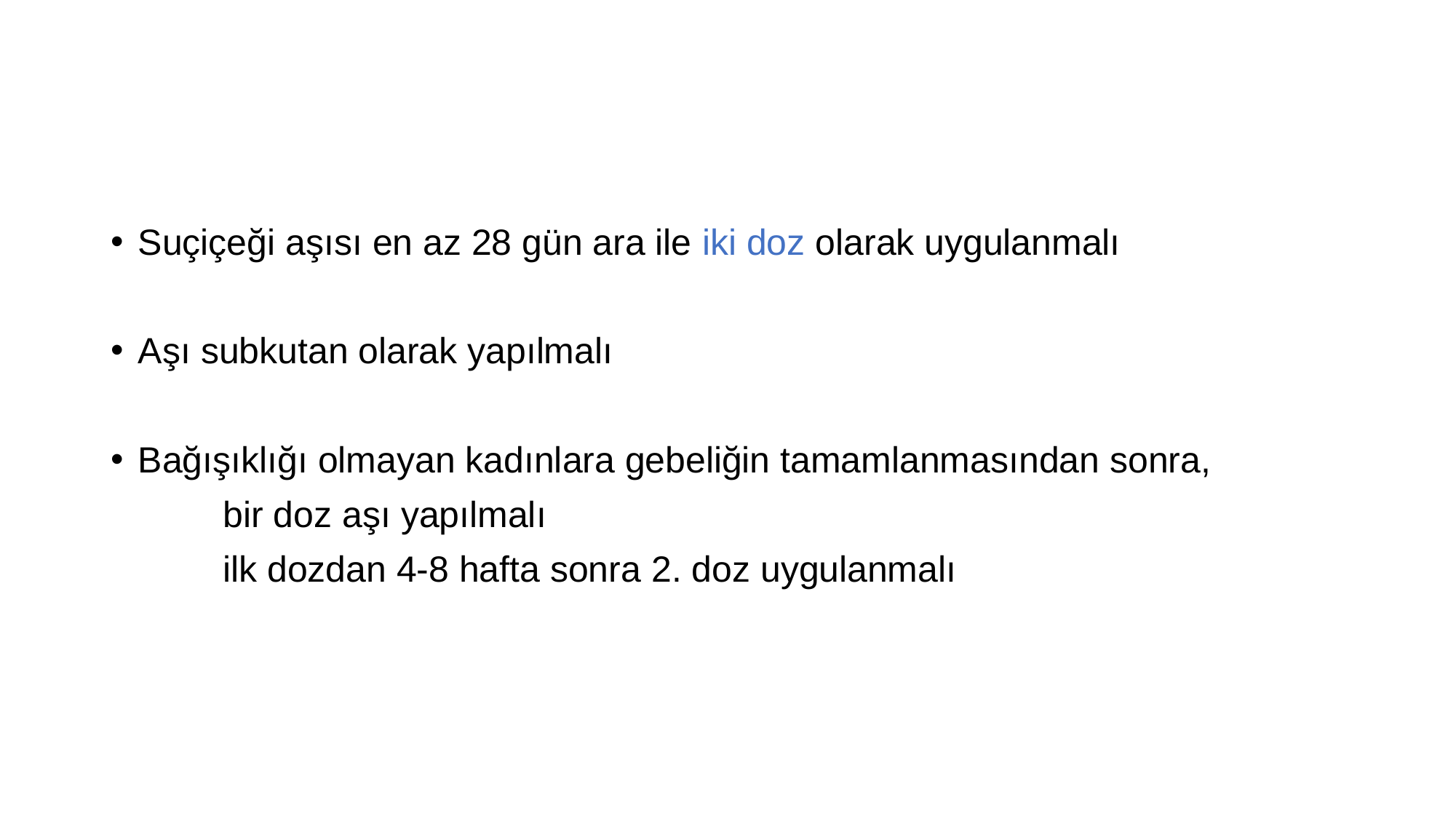

#
Suçiçeği aşısı en az 28 gün ara ile iki doz olarak uygulanmalı

Aşı subkutan olarak yapılmalı

Bağışıklığı olmayan kadınlara gebeliğin tamamlanmasından sonra,
           bir doz aşı yapılmalı
           ilk dozdan 4-8 hafta sonra 2. doz uygulanmalı